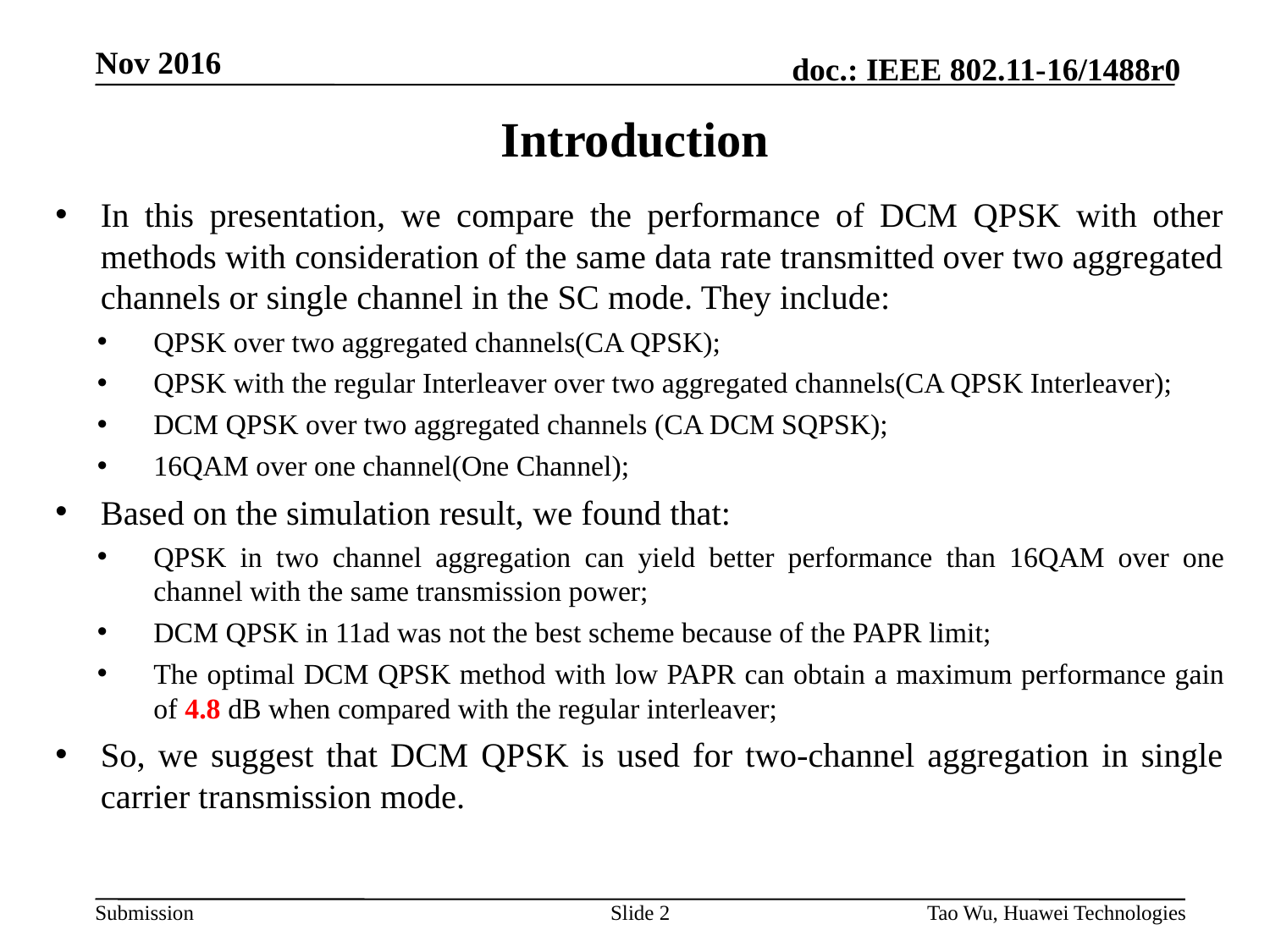

# Introduction
In this presentation, we compare the performance of DCM QPSK with other methods with consideration of the same data rate transmitted over two aggregated channels or single channel in the SC mode. They include:
QPSK over two aggregated channels(CA QPSK);
QPSK with the regular Interleaver over two aggregated channels(CA QPSK Interleaver);
DCM QPSK over two aggregated channels (CA DCM SQPSK);
16QAM over one channel(One Channel);
Based on the simulation result, we found that:
QPSK in two channel aggregation can yield better performance than 16QAM over one channel with the same transmission power;
DCM QPSK in 11ad was not the best scheme because of the PAPR limit;
The optimal DCM QPSK method with low PAPR can obtain a maximum performance gain of 4.8 dB when compared with the regular interleaver;
So, we suggest that DCM QPSK is used for two-channel aggregation in single carrier transmission mode.
Slide 2
Tao Wu, Huawei Technologies